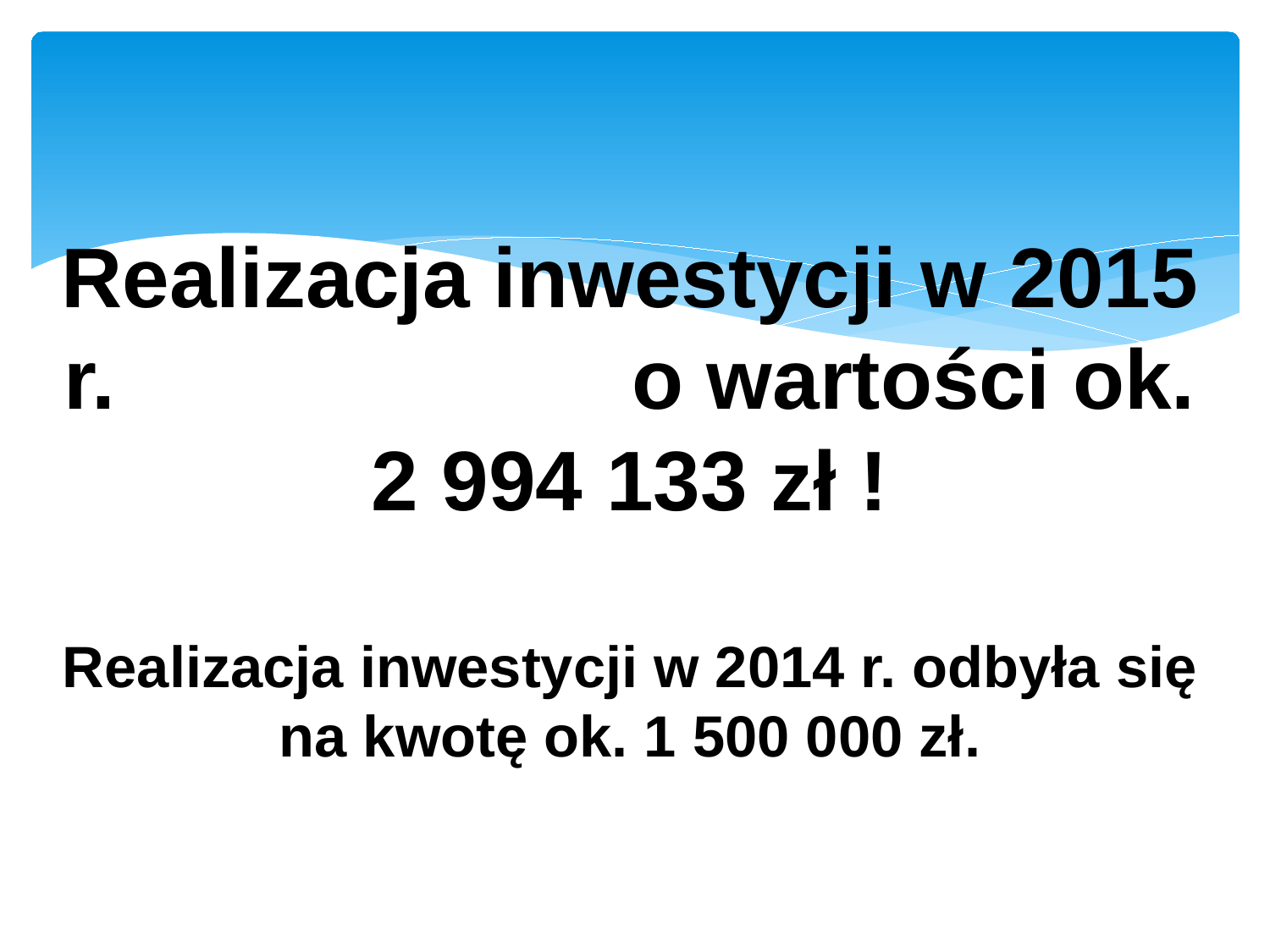

# Realizacja inwestycji w 2015 r.                      o wartości ok. 2 994 133 zł ! Realizacja inwestycji w 2014 r. odbyła się na kwotę ok. 1 500 000 zł.